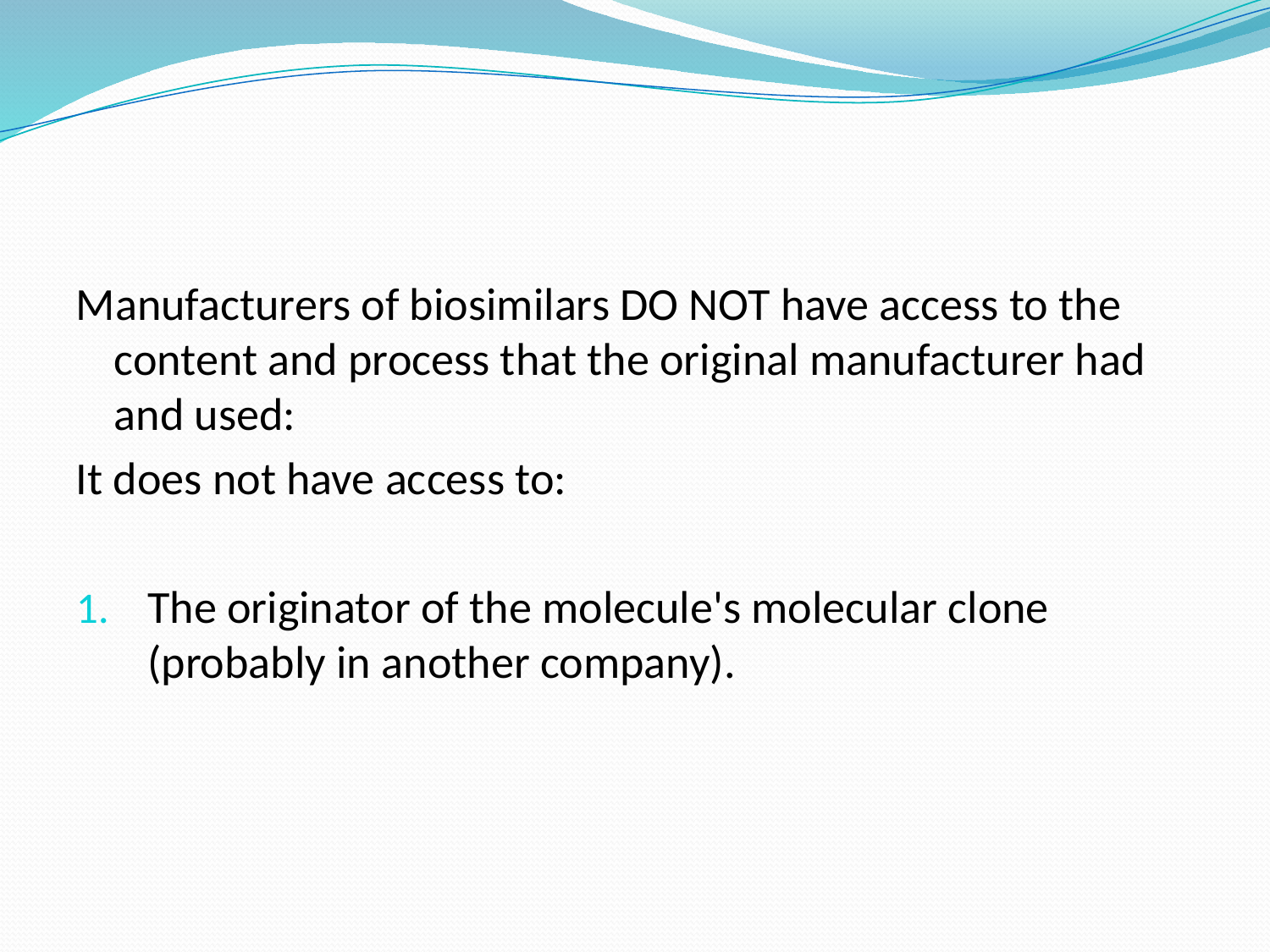

#
Manufacturers of biosimilars DO NOT have access to the content and process that the original manufacturer had and used:
It does not have access to:

The originator of the molecule's molecular clone (probably in another company).